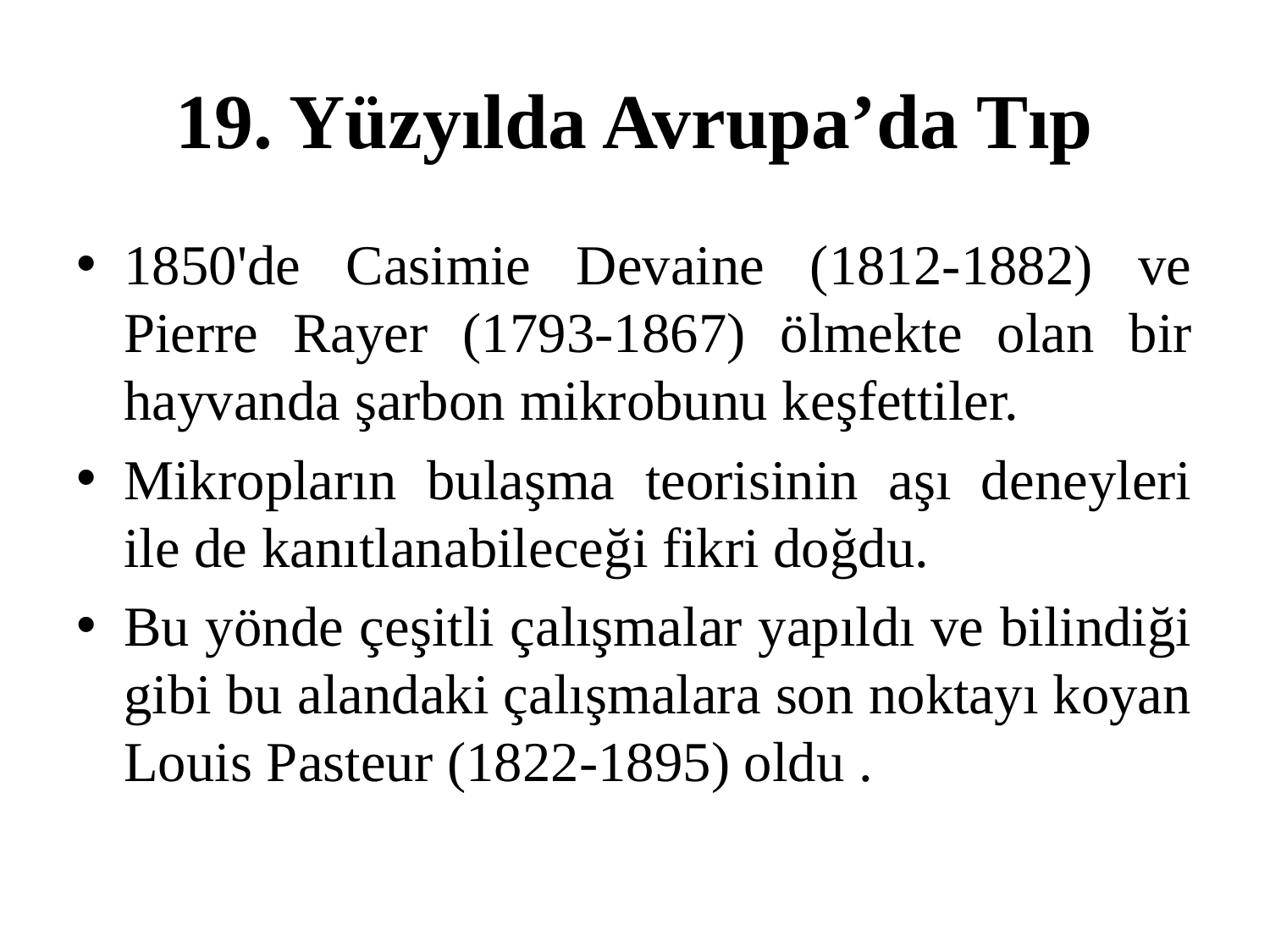

# 19. Yüzyılda Avrupa’da Tıp
1850'de Casimie Devaine (1812-1882) ve Pierre Rayer (1793-1867) ölmekte olan bir hayvanda şarbon mikrobunu keşfettiler.
Mikropların bulaşma teorisinin aşı deneyleri ile de kanıtlanabileceği fikri doğdu.
Bu yönde çeşitli çalışmalar yapıldı ve bilindiği gibi bu alandaki çalışmalara son noktayı koyan Louis Pasteur (1822-1895) oldu .